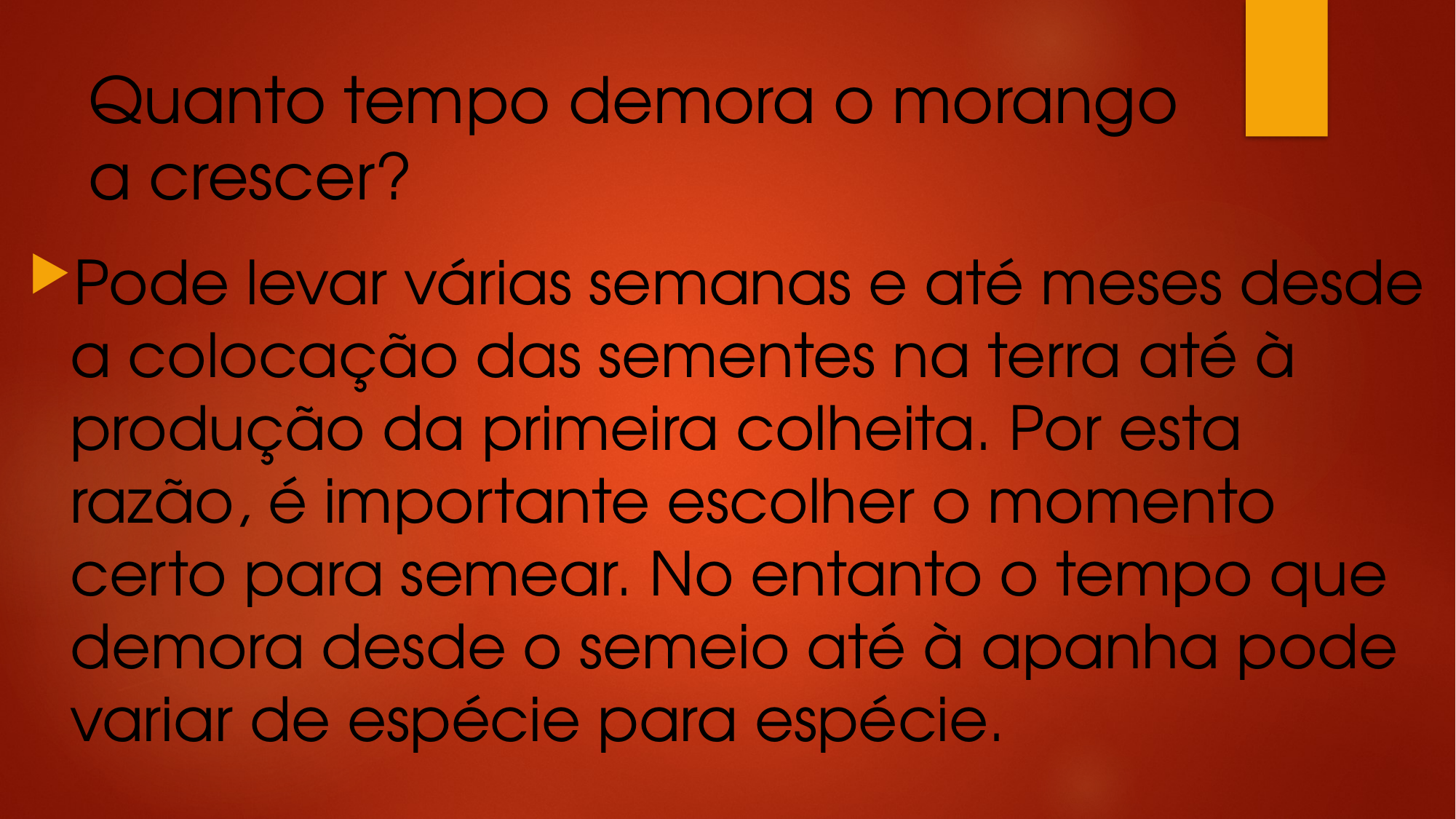

# Quanto tempo demora o morango a crescer?
Pode levar várias semanas e até meses desde a colocação das sementes na terra até à produção da primeira colheita. Por esta razão, é importante escolher o momento certo para semear. No entanto o tempo que demora desde o semeio até à apanha pode variar de espécie para espécie.